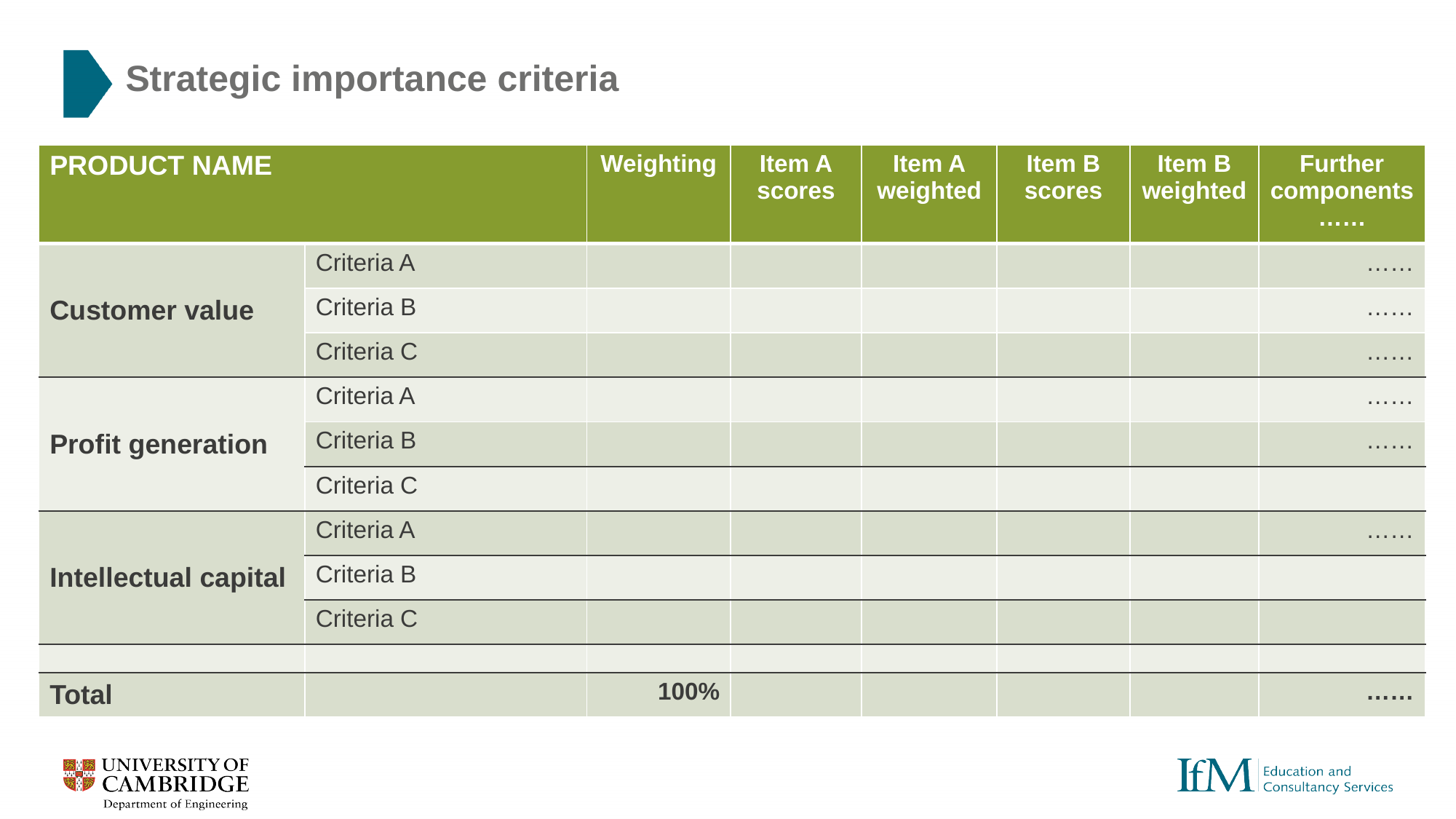

# Strategic importance criteria
| PRODUCT NAME |  | Weighting | Item A scores | Item A weighted | Item B scores | Item B weighted | Further components …… |
| --- | --- | --- | --- | --- | --- | --- | --- |
| Customer value | Criteria A |  |  |  |  |  | …… |
|  | Criteria B |  |  |  |  |  | …… |
|  | Criteria C |  |  |  |  |  | …… |
| Profit generation | Criteria A |  |  |  |  |  | …… |
|  | Criteria B |  |  |  |  |  | …… |
|  | Criteria C |  |  |  |  |  |  |
| Intellectual capital | Criteria A |  |  |  |  |  | …… |
|  | Criteria B |  |  |  |  |  |  |
|  | Criteria C |  |  |  |  |  |  |
|  |  |  |  |  |  |  |  |
| Total |  | 100% |  |  |  |  | …… |